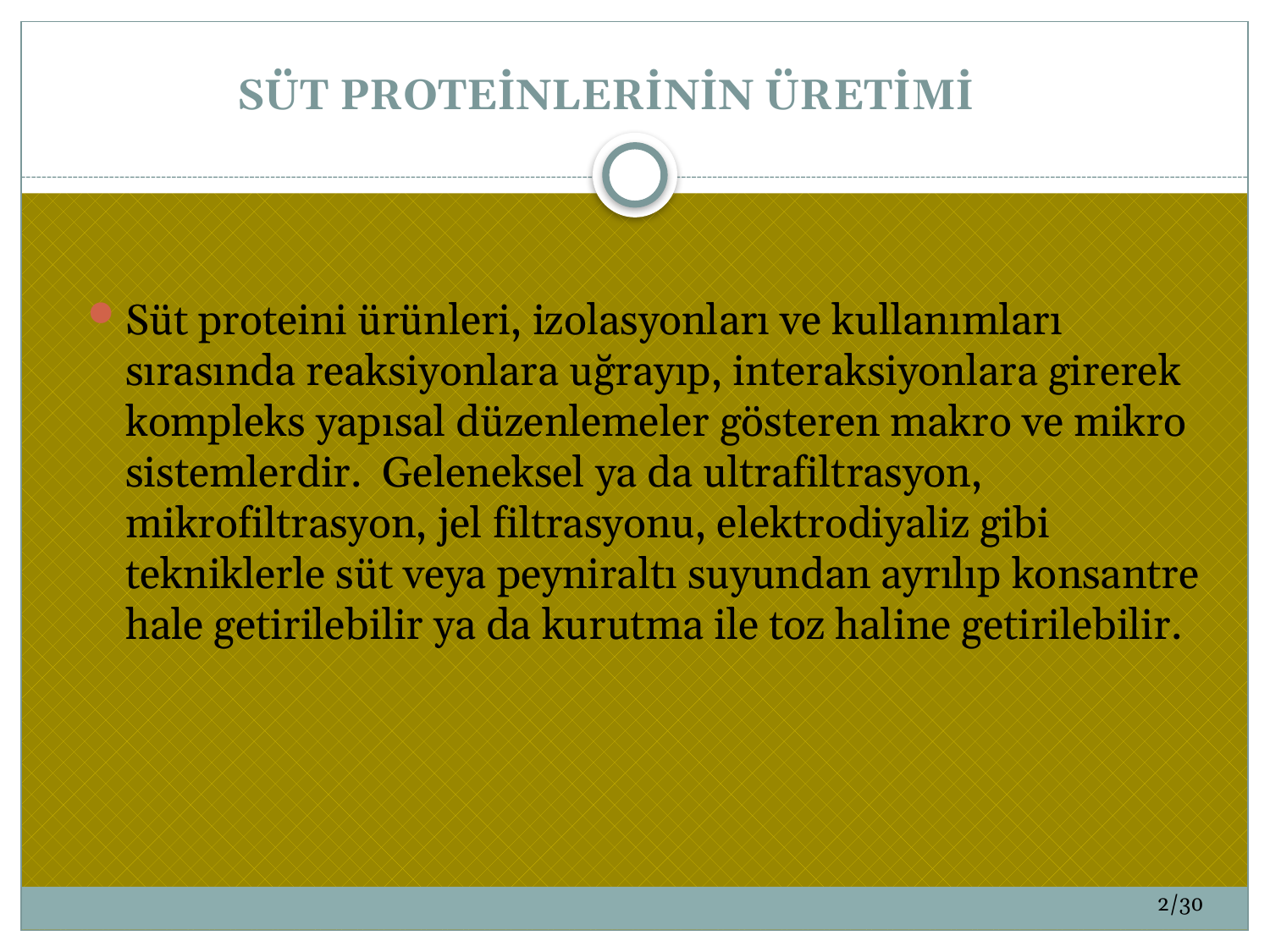

# SÜT PROTEİNLERİNİN ÜRETİMİ
Süt proteini ürünleri, izolasyonları ve kullanımları sırasında reaksiyonlara uğrayıp, interaksiyonlara girerek kompleks yapısal düzenlemeler gösteren makro ve mikro sistemlerdir.  Geleneksel ya da ultrafiltrasyon, mikrofiltrasyon, jel filtrasyonu, elektrodiyaliz gibi tekniklerle süt veya peyniraltı suyundan ayrılıp konsantre hale getirilebilir ya da kurutma ile toz haline getirilebilir.